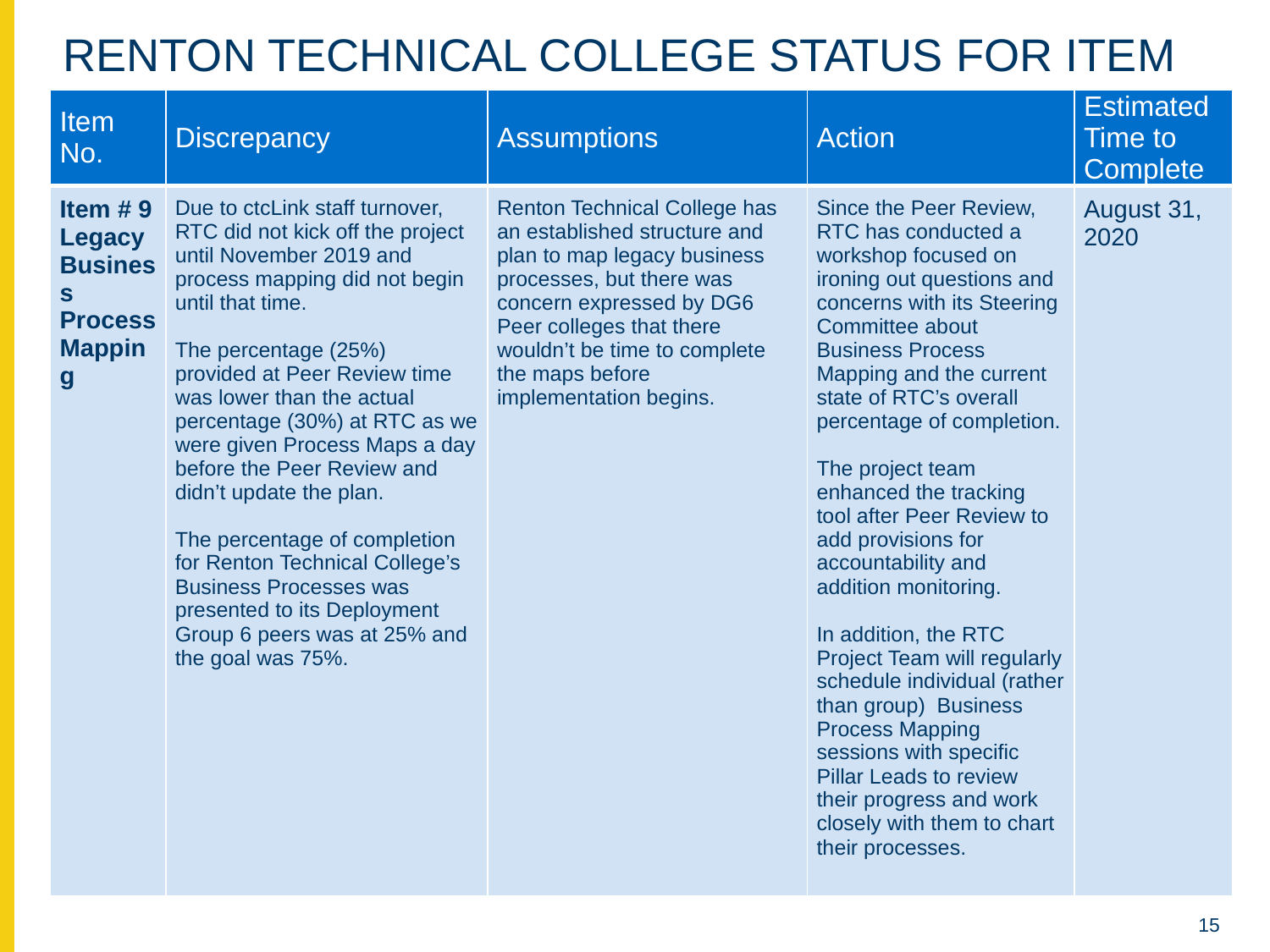

# RENTON TECHNICAL COLLEGE status for item rated “2”
| Item No. | Discrepancy | Assumptions | Action | Estimated Time to Complete |
| --- | --- | --- | --- | --- |
| Item # 9 Legacy Business Process Mapping | Due to ctcLink staff turnover, RTC did not kick off the project until November 2019 and process mapping did not begin until that time. The percentage (25%) provided at Peer Review time was lower than the actual percentage (30%) at RTC as we were given Process Maps a day before the Peer Review and didn’t update the plan. The percentage of completion for Renton Technical College’s Business Processes was presented to its Deployment Group 6 peers was at 25% and the goal was 75%. | Renton Technical College has an established structure and plan to map legacy business processes, but there was concern expressed by DG6 Peer colleges that there wouldn’t be time to complete the maps before implementation begins. | Since the Peer Review, RTC has conducted a workshop focused on ironing out questions and concerns with its Steering Committee about Business Process Mapping and the current state of RTC’s overall percentage of completion. The project team enhanced the tracking tool after Peer Review to add provisions for accountability and addition monitoring. In addition, the RTC Project Team will regularly schedule individual (rather than group) Business Process Mapping sessions with specific Pillar Leads to review their progress and work closely with them to chart their processes. | August 31, 2020 |
15